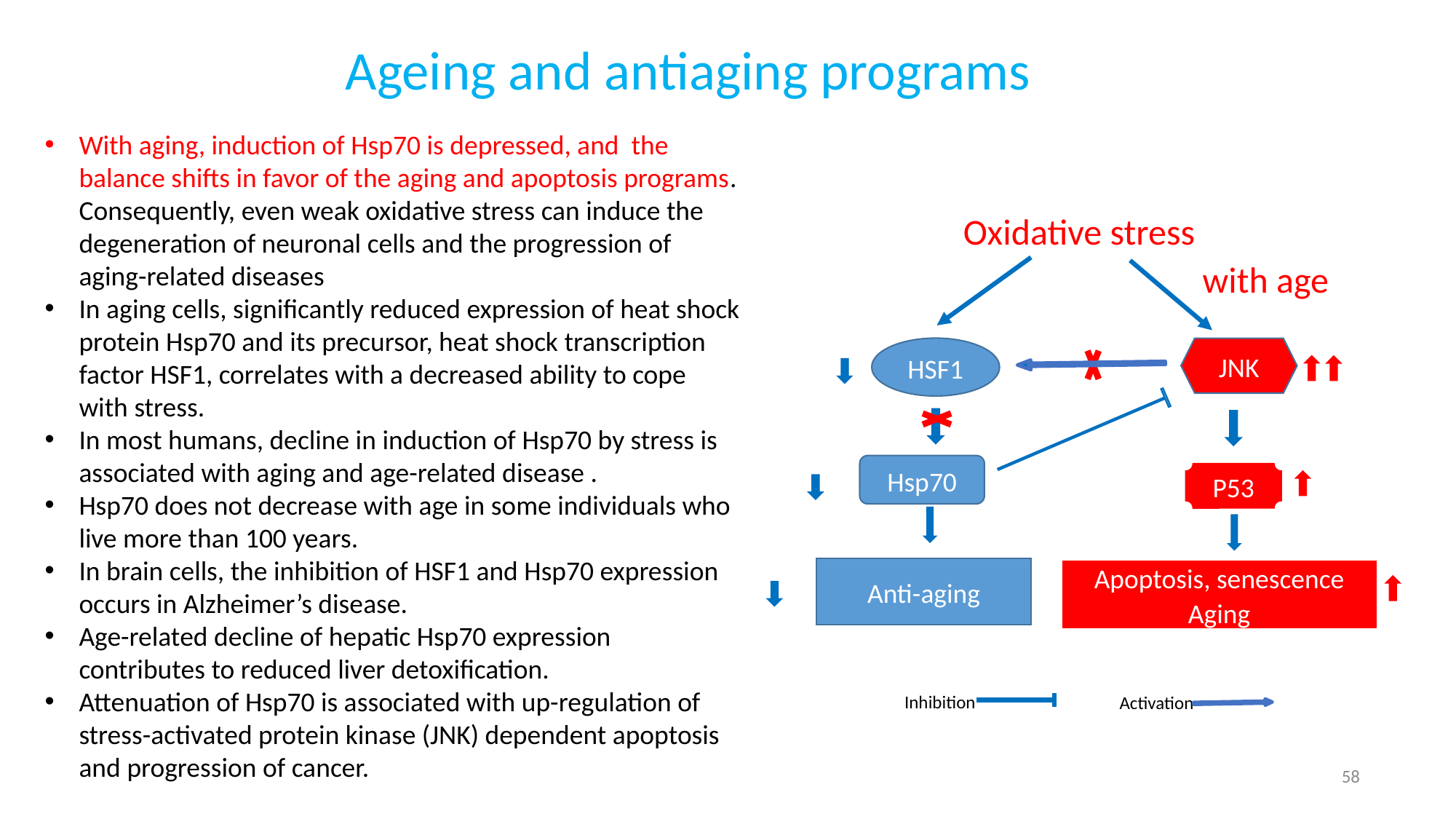

Ageing and antiaging programs
With aging, induction of Hsp70 is depressed, and  the balance shifts in favor of the aging and apoptosis programs. Consequently, even weak oxidative stress can induce the degeneration of neuronal cells and the progression of aging-related diseases
In aging cells, significantly reduced expression of heat shock protein Hsp70 and its precursor, heat shock transcription factor HSF1, correlates with a decreased ability to cope with stress.
In most humans, decline in induction of Hsp70 by stress is associated with aging and age-related disease .
Hsp70 does not decrease with age in some individuals who live more than 100 years.
In brain cells, the inhibition of HSF1 and Hsp70 expression occurs in Alzheimer’s disease.
Age-related decline of hepatic Hsp70 expression contributes to reduced liver detoxification.
Attenuation of Hsp70 is associated with up-regulation of stress-activated protein kinase (JNK) dependent apoptosis and progression of cancer.
Oxidative stress
with age
HSF1
JNK

Hsp70
P53

Anti-aging
Apoptosis, senescence
Aging

Inhibition
Activation

58